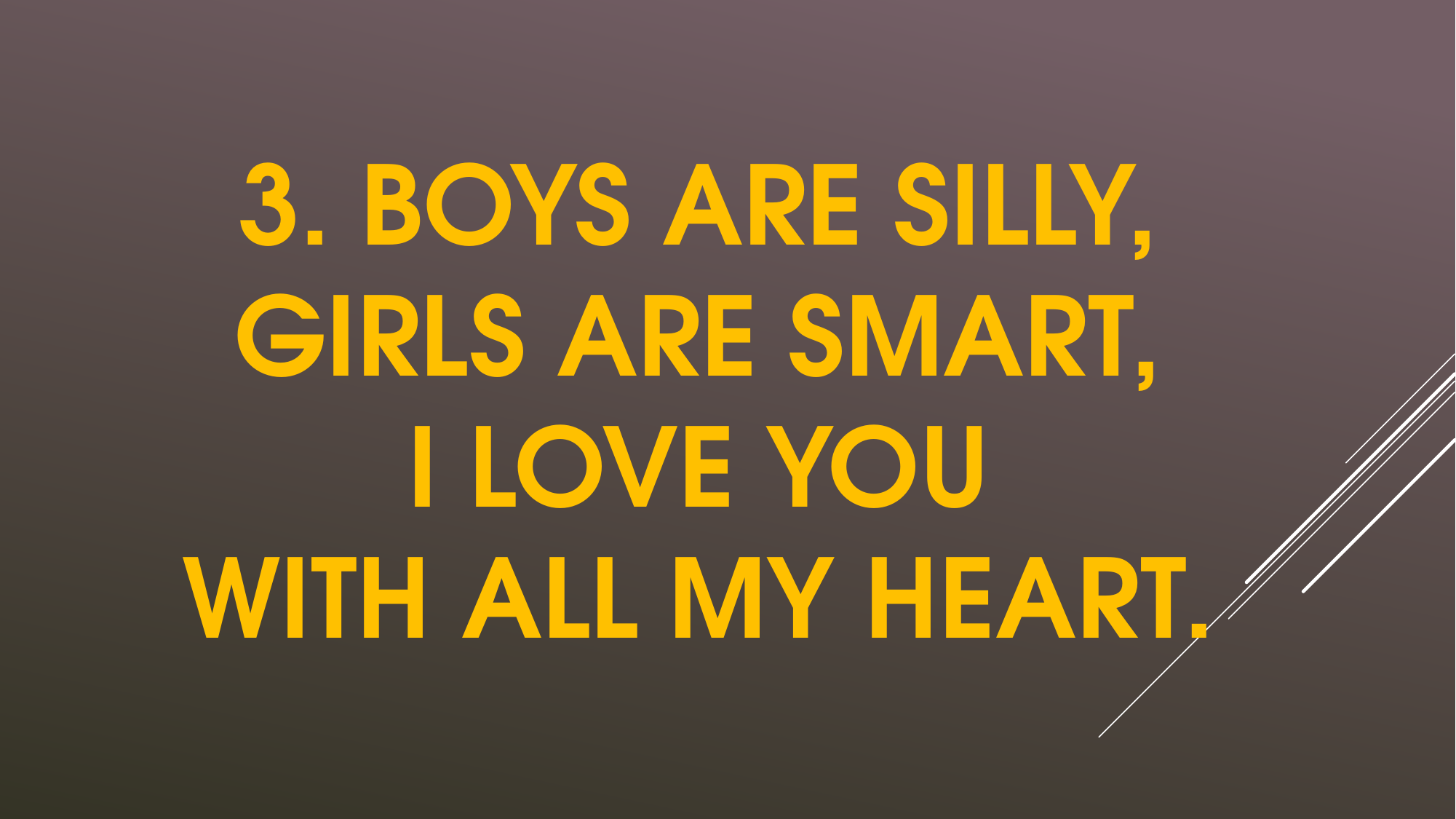

# 3. Boys are silly, Girls are smart, I love you With all my heart.